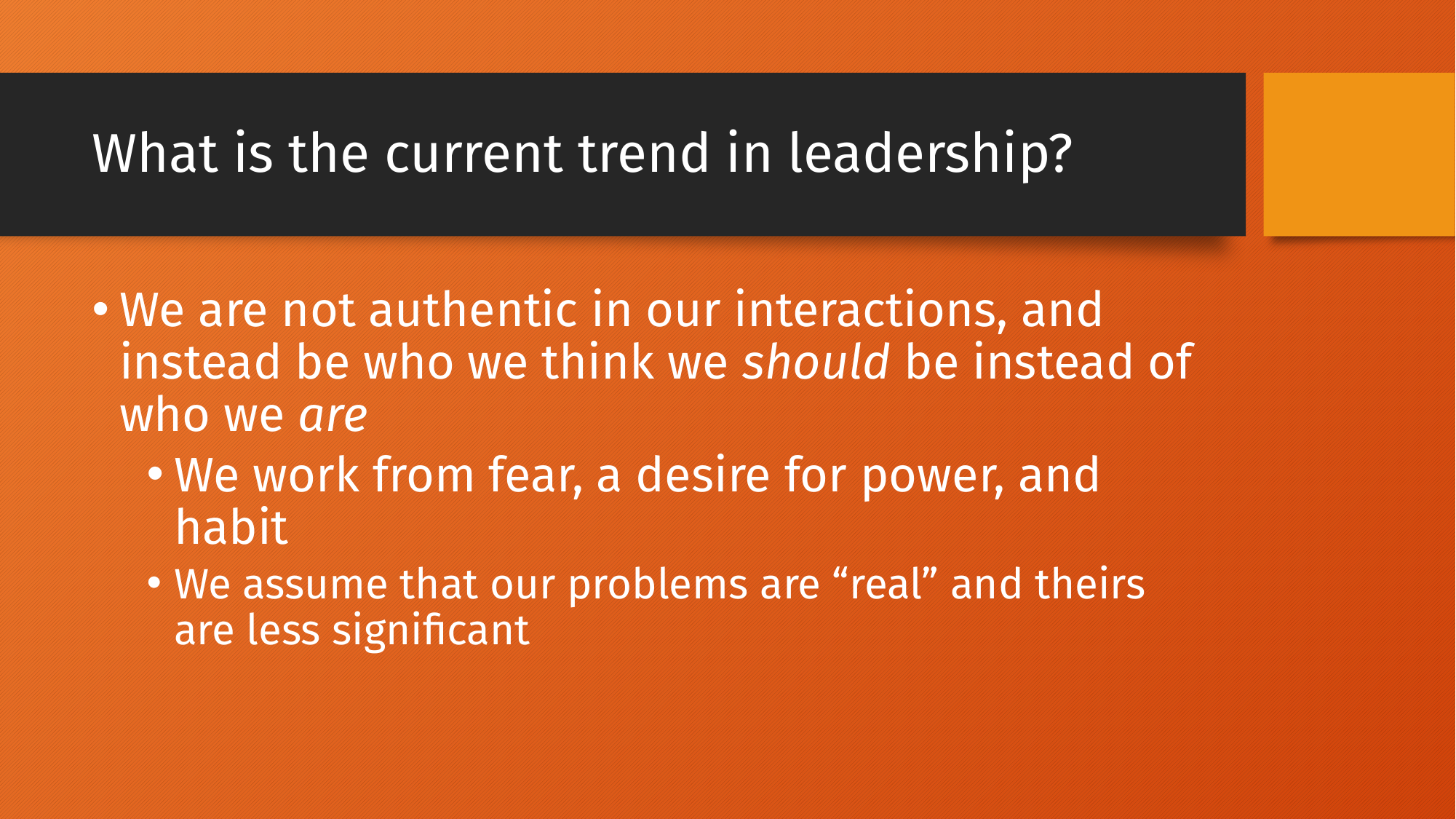

# What is the current trend in leadership?
We are not authentic in our interactions, and instead be who we think we should be instead of who we are
We work from fear, a desire for power, and habit
We assume that our problems are “real” and theirs are less significant